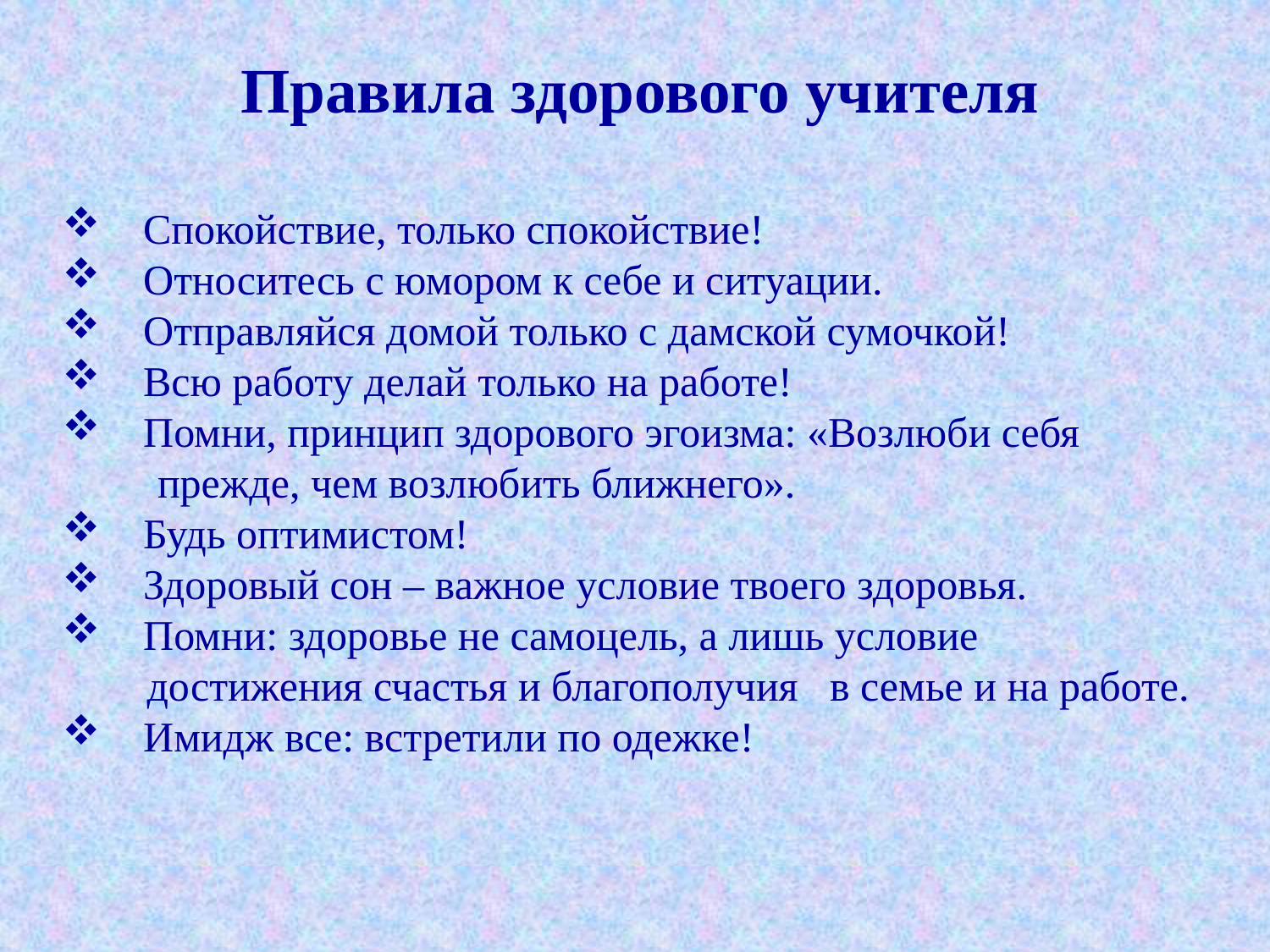

Правила здорового учителя

    Спокойствие, только спокойствие!
    Относитесь с юмором к себе и ситуации.
    Отправляйся домой только с дамской сумочкой!
    Всю работу делай только на работе!
    Помни, принцип здорового эгоизма: «Возлюби себя
         прежде, чем возлюбить ближнего».
    Будь оптимистом!
    Здоровый сон – важное условие твоего здоровья.
    Помни: здоровье не самоцель, а лишь условие
        достижения счастья и благополучия   в семье и на работе.
    Имидж все: встретили по одежке!